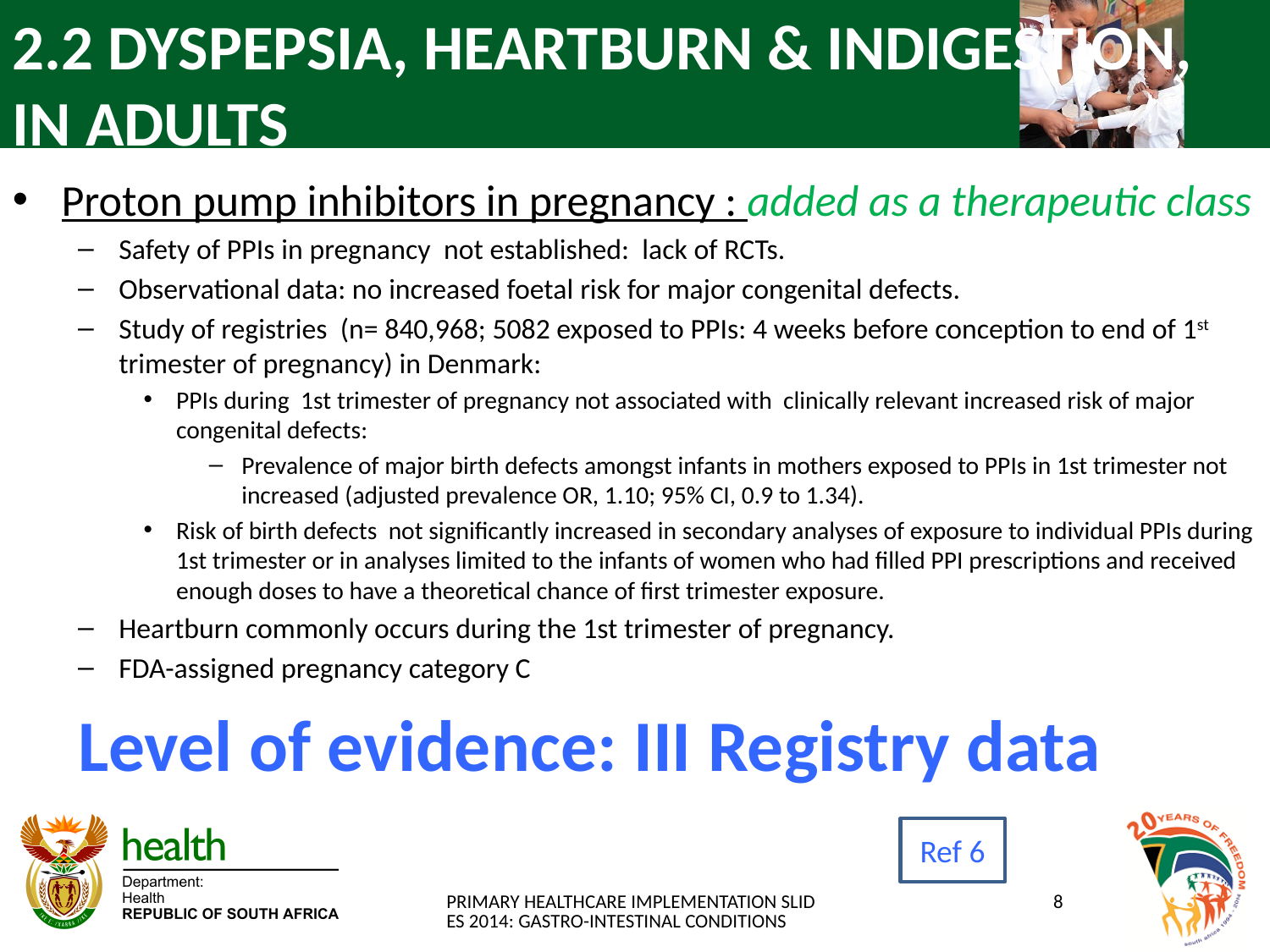

# 2.2 DYSPEPSIA, HEARTBURN & INDIGESTION, IN ADULTS
Proton pump inhibitors in pregnancy : added as a therapeutic class
Safety of PPIs in pregnancy  not established:  lack of RCTs.
Observational data: no increased foetal risk for major congenital defects.
Study of registries  (n= 840,968; 5082 exposed to PPIs: 4 weeks before conception to end of 1st trimester of pregnancy) in Denmark:
PPIs during  1st trimester of pregnancy not associated with  clinically relevant increased risk of major congenital defects:
Prevalence of major birth defects amongst infants in mothers exposed to PPIs in 1st trimester not increased (adjusted prevalence OR, 1.10; 95% CI, 0.9 to 1.34).
Risk of birth defects  not significantly increased in secondary analyses of exposure to individual PPIs during 1st trimester or in analyses limited to the infants of women who had filled PPI prescriptions and received enough doses to have a theoretical chance of first trimester exposure.
Heartburn commonly occurs during the 1st trimester of pregnancy.
FDA-assigned pregnancy category C
Level of evidence: III Registry data
Ref 6
PRIMARY HEALTHCARE IMPLEMENTATION SLIDES 2014: GASTRO-INTESTINAL CONDITIONS
8